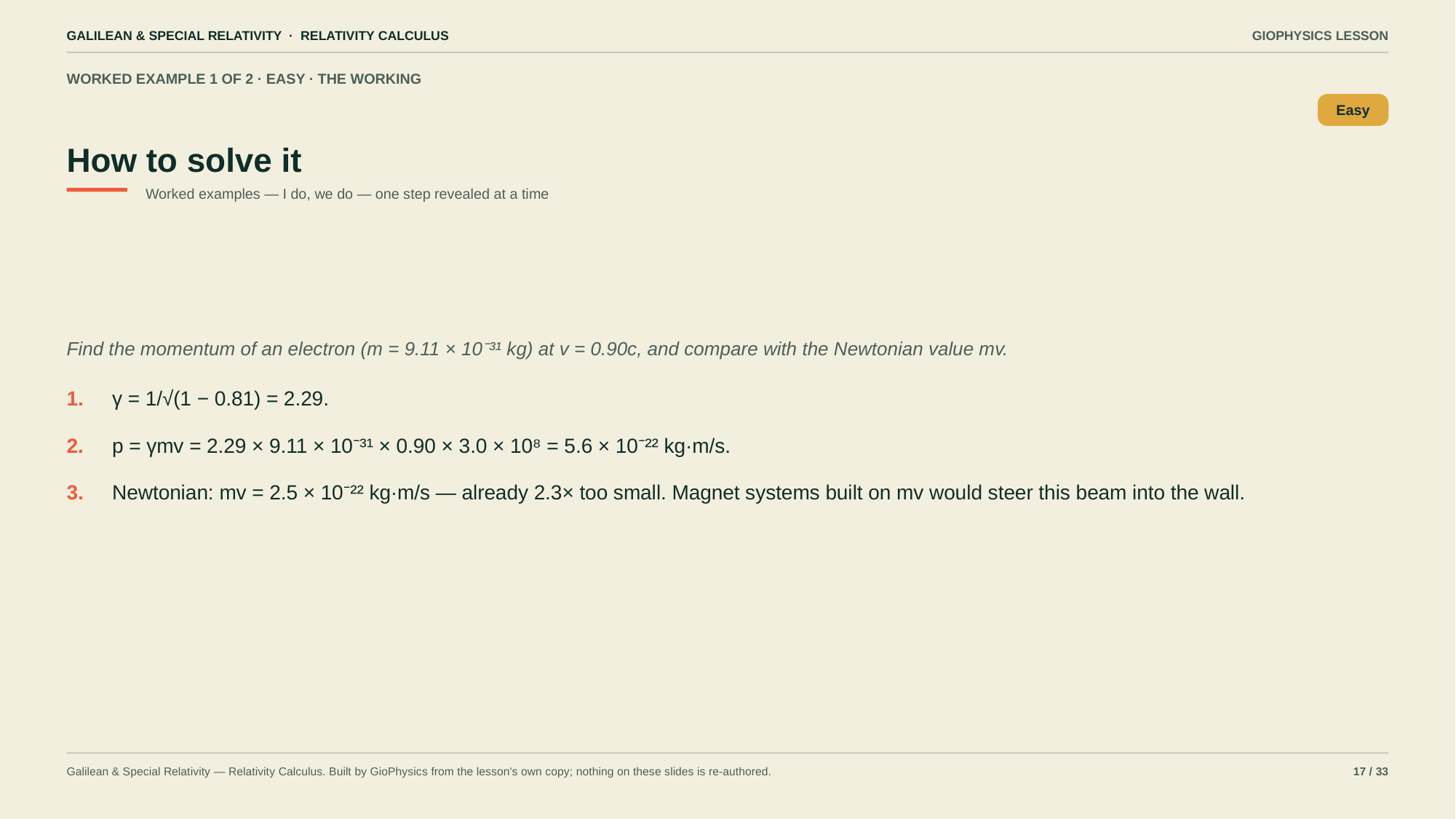

GALILEAN & SPECIAL RELATIVITY  ·  RELATIVITY CALCULUS
GIOPHYSICS LESSON

WORKED EXAMPLE 1 OF 2 · EASY · THE WORKING
How to solve it

Easy
Worked examples — I do, we do — one step revealed at a time

Find the momentum of an electron (m = 9.11 × 10⁻³¹ kg) at v = 0.90c, and compare with the Newtonian value mv.
1.
γ = 1/√(1 − 0.81) = 2.29.
2.
p = γmv = 2.29 × 9.11 × 10⁻³¹ × 0.90 × 3.0 × 10⁸ = 5.6 × 10⁻²² kg·m/s.
3.
Newtonian: mv = 2.5 × 10⁻²² kg·m/s — already 2.3× too small. Magnet systems built on mv would steer this beam into the wall.

Galilean & Special Relativity — Relativity Calculus. Built by GioPhysics from the lesson's own copy; nothing on these slides is re-authored.
17 / 33